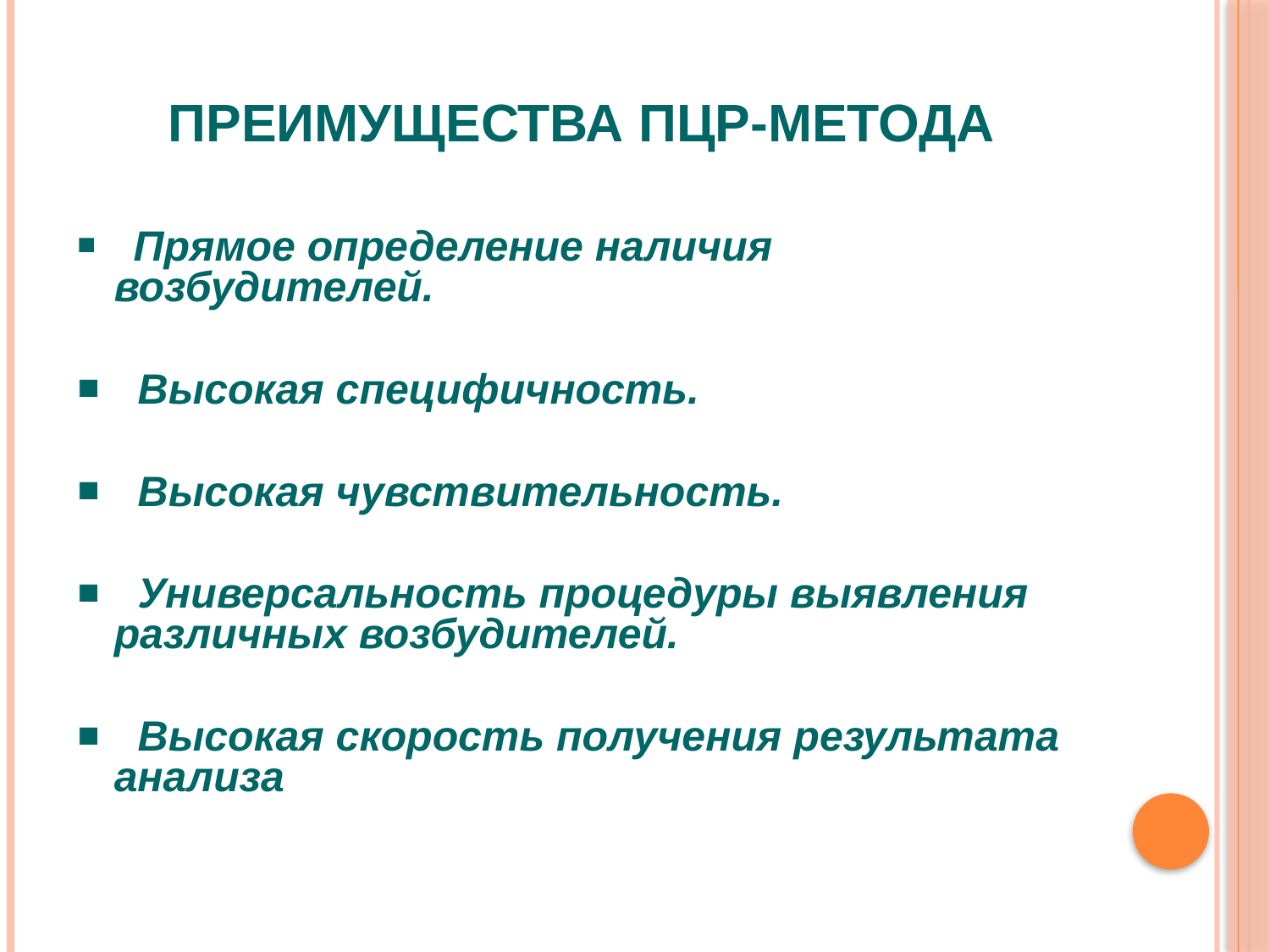

# Преимущества ПЦР-метода
  Прямое определение наличия возбудителей.

  Высокая специфичность.

  Высокая чувствительность.

  Универсальность процедуры выявления различных возбудителей.

  Высокая скорость получения результата анализа